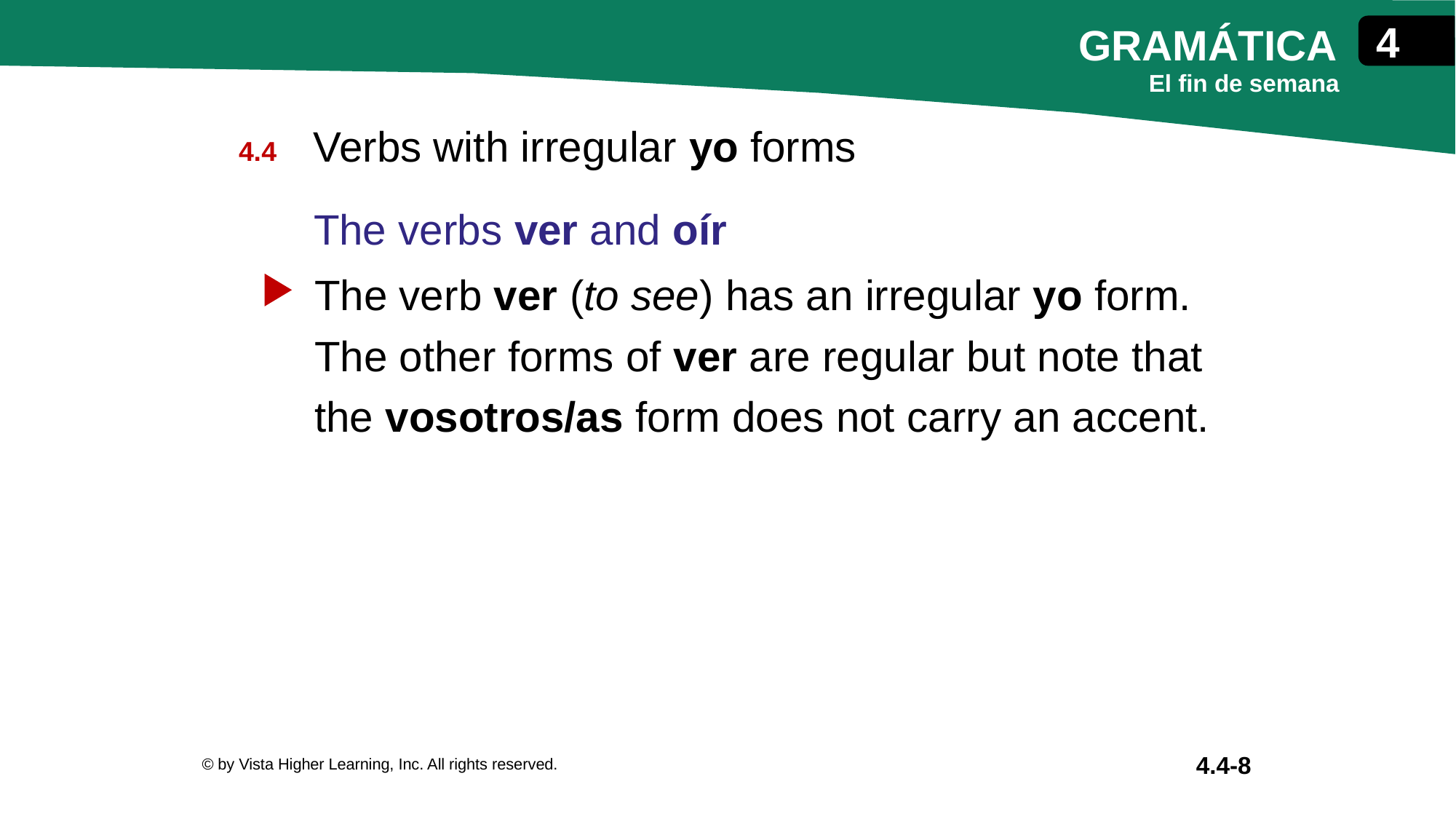

Verbs with irregular yo forms
The verbs ver and oír
The verb ver (to see) has an irregular yo form. The other forms of ver are regular but note that the vosotros/as form does not carry an accent.

© by Vista Higher Learning, Inc. All rights reserved.
4.4-8